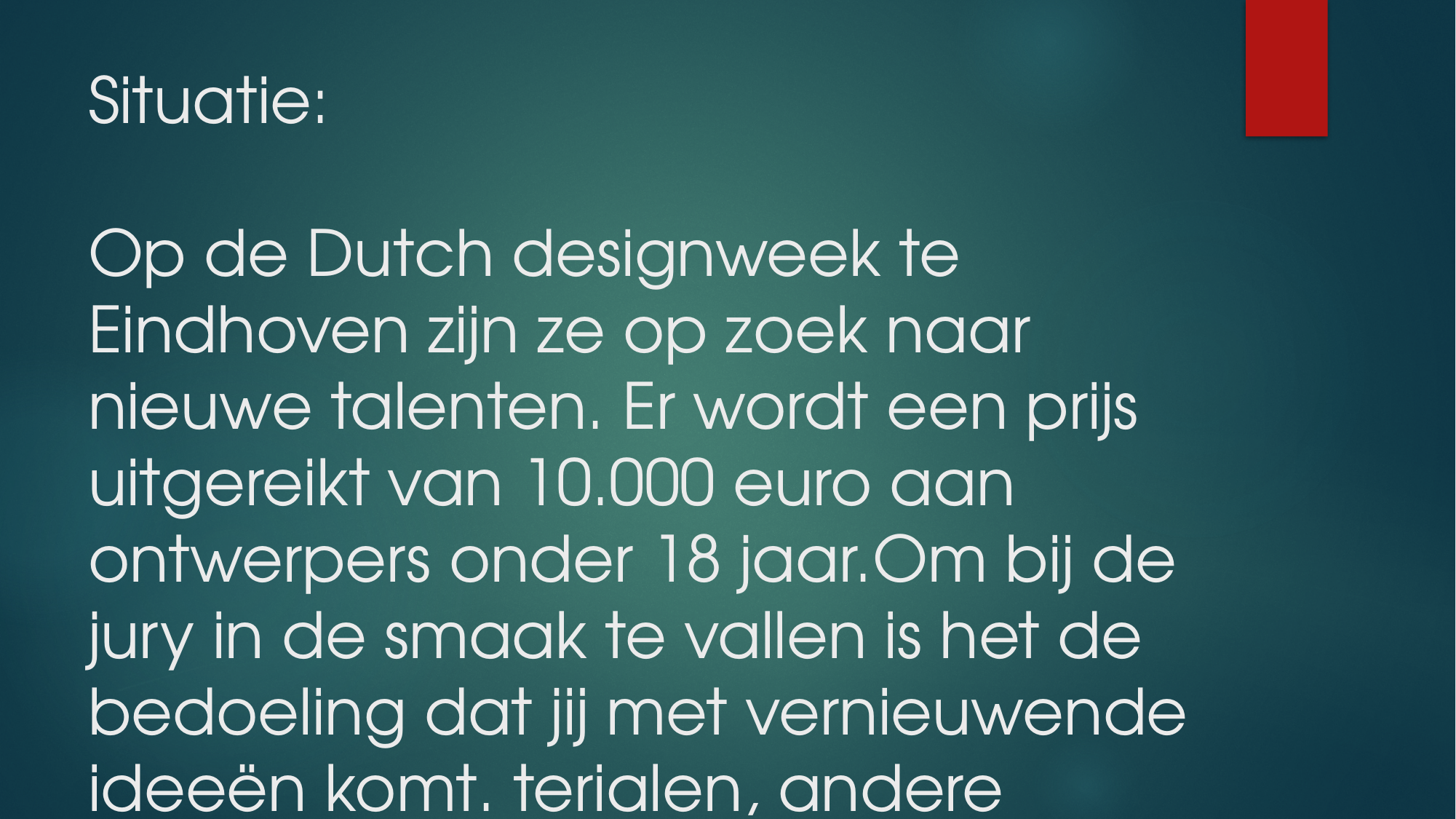

# Situatie: Op de Dutch designweek te Eindhoven zijn ze op zoek naar nieuwe talenten. Er wordt een prijs uitgereikt van 10.000 euro aan ontwerpers onder 18 jaar.Om bij de jury in de smaak te vallen is het de bedoeling dat jij met vernieuwende ideeën komt. terialen, andere vormgeving, iets  anders…… anders……dagewoonJij wil namelijk in oktober met de prijs en contract naar huis……